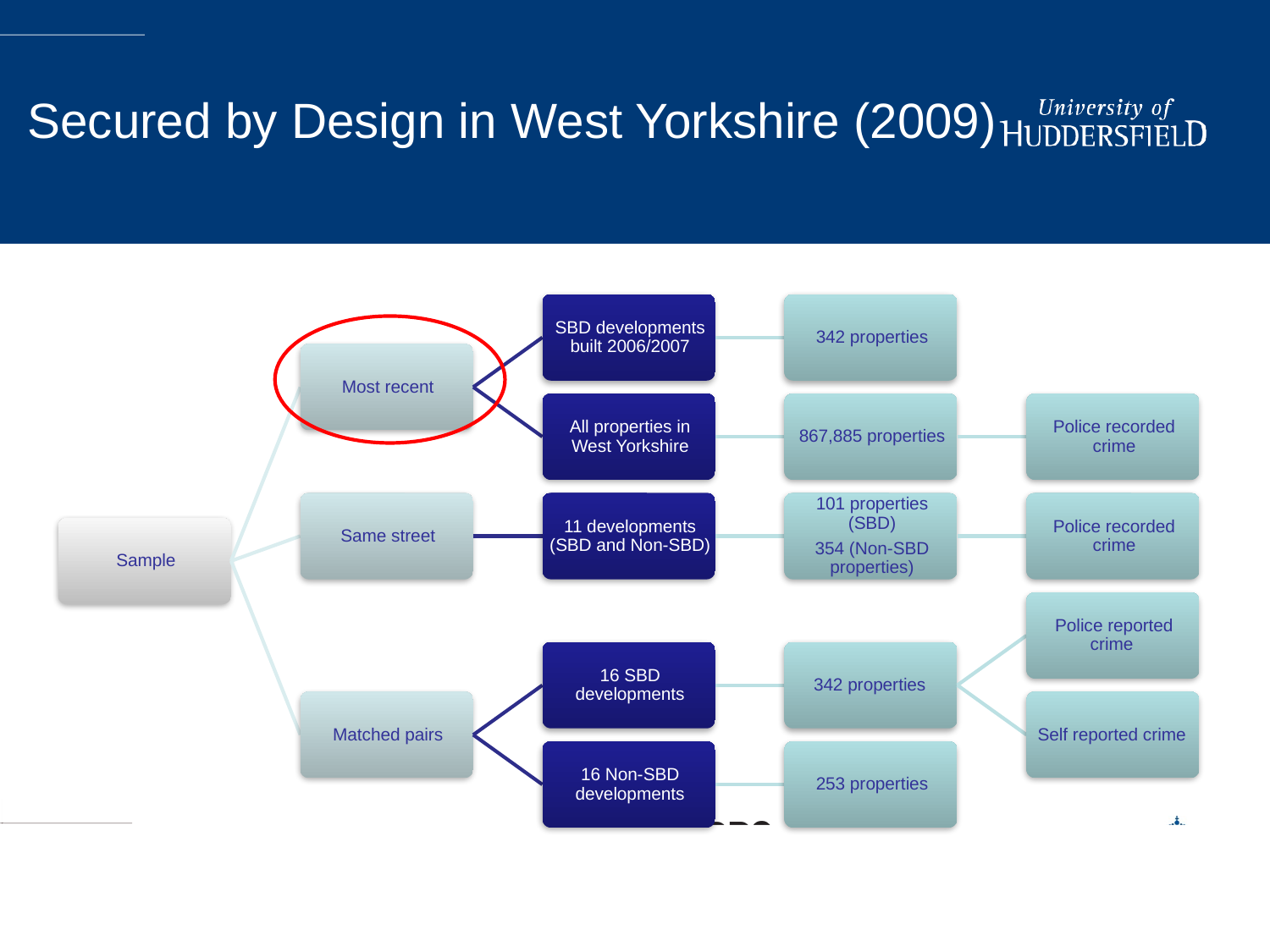

# Secured by Design in West Yorkshire (2009)
Sample

Most recent

SBD developments built 2006/2007

342 properties

All properties in West Yorkshire

867,885 properties

Police recorded crime

Same street

11 developments (SBD and Non-SBD)

101 properties (SBD)
354 (Non-SBD properties)

Police recorded crime

Matched pairs

16 SBD developments

342 properties

Police reported crime

Self reported crime

16 Non-SBD developments

253 properties